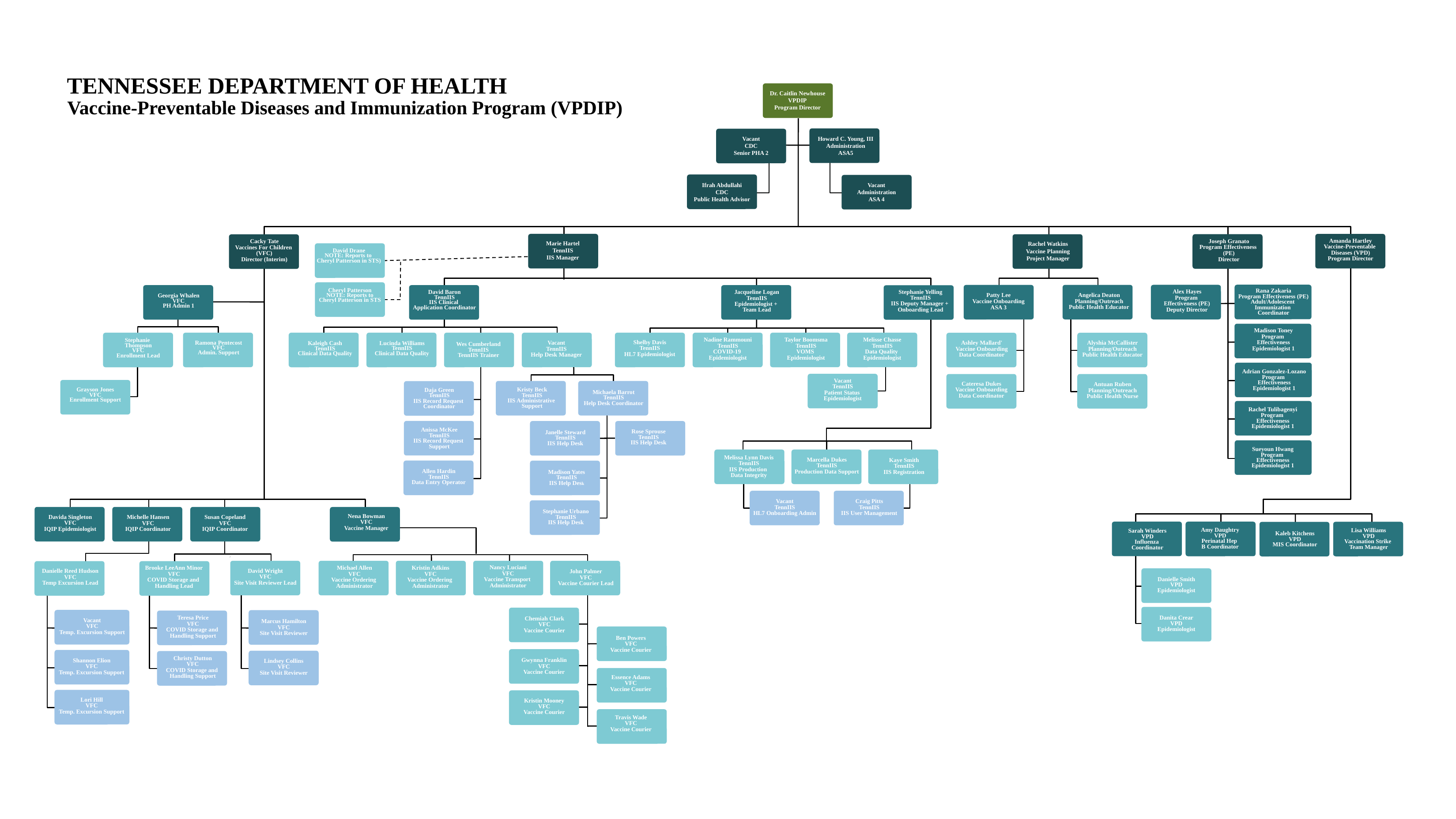

TENNESSEE DEPARTMENT OF HEALTH
Vaccine-Preventable Diseases and Immunization Program (VPDIP)

Dr. Caitlin Newhouse
VPDIP
Program Director

Vacant
CDC
Senior PHA 2
Howard C. Young, III
Administration
ASA5

Vacant
Administration
ASA 4
Ifrah Abdullahi
CDC
Public Health Advisor

Amanda Hartley
Vaccine-Preventable
Diseases (VPD)
Program Director
Joseph Granato
Program Effectiveness
(PE)
Director
Cacky Tate
Vaccines For Children
(VFC)
Director (Interim)
Marie Hartel
TennIIS
IIS Manager
Rachel Watkins
Vaccine Planning
Project Manager

David Drane
NOTE: Reports to
Cheryl Patterson in STS)

Cheryl Patterson
NOTE: Reports to
Cheryl Patterson in STS
Rana Zakaria
Program Effectiveness (PE)
Adult/Adolescent
Immunization
Coordinator
Alex Hayes
Program
Effectiveness (PE)
Deputy Director
Stephanie Yelling
TennIIS
IIS Deputy Manager +
Onboarding Lead
Jacqueline Logan
TennIIS
Epidemiologist +
Team Lead
David Baron
TennIIS
IIS Clinical
Application Coordinator
Angelica Deaton
Planning/Outreach
Public Health Educator
Patty Lee
Vaccine Onboarding
ASA 3
Georgia Whalen
VFC
PH Admin 1

Madison Toney
Program
Effectiveness
Epidemiologist 1

Nadine Rammouni
TennIIS
COVID-19
Epidemiologist
Taylor Boomsma
TennIIS
VOMS
Epidemiologist
Melisse Chasse
TennIIS
Data Quality
Epidemiologist
Stephanie
Thompson
VFC
Enrollment Lead
Shelby Davis
TennIIS
HL7 Epidemiologist
Vacant
TennIIS
Help Desk Manager
Ashley Mallard'
Vaccine Onboarding
Data Coordinator
Alyshia McCallister
Planning/Outreach
Public Health Educator
Ramona Pentecost
VFC
Admin. Support
Lucinda Williams
TennIIS
Clinical Data Quality
Kaleigh Cash
TennIIS
Clinical Data Quality
Wes Cumberland
TennIIS
TennIIS Trainer

Adrian Gonzalez-Lozano
Program
Effectiveness
Epidemiologist 1

Vacant
TennIIS
Patient Status
Epidemiologist

Cateresa Dukes
Vaccine Onboarding
Data Coordinator

Antuan Ruben
Planning/Outreach
Public Health Nurse
Kristy Beck
TennIIS
IIS Administrative
Support
Daja Green
TennIIS
IIS Record Request
Coordinator
Grayson Jones
VFC
Enrollment Support
Michaela Barrot
TennIIS
Help Desk Coordinator

Rachel Tulibagenyi
Program
Effectiveness
Epidemiologist 1

Anissa McKee
TennIIS
IIS Record Request
Support
Rose Sprouse
TennIIS
IIS Help Desk
Janelle Steward
TennIIS
IIS Help Desk

Sueyoun Hwang
Program
Effectiveness
Epidemiologist 1

Melissa Lynn Davis
TennIIS
IIS Production
Data Integrity
Marcella Dukes
TennIIS
Production Data Support
Kaye Smith
TennIIS
IIS Registration

Allen Hardin
TennIIS
Data Entry Operator
Madison Yates
TennIIS
IIS Help Desk

Vacant
TennIIS
HL7 Onboarding Admin
Craig Pitts
TennIIS
IIS User Management

Stephanie Urbano
TennIIS
IIS Help Desk
Nena Bowman
VFC
Vaccine Manager
Davida Singleton
VFC
IQIP Epidemiologist
Michelle Hansen
VFC
IQIP Coordinator
Susan Copeland
VFC
IQIP Coordinator

Amy Daughtry
VPD
Perinatal Hep
B Coordinator
Lisa Williams
VPD
Vaccination Strike
Team Manager
Sarah Winders
VPD
Influenza
Coordinator
Kaleb Kitchens
VPD
MIS Coordinator

Nancy Luciani
VFC
Vaccine Transport
Administrator
Brooke LeeAnn Minor
VFC
COVID Storage and
Handling Lead
Michael Allen
VFC
Vaccine Ordering
Administrator
Kristin Adkins
VFC
Vaccine Ordering
Administrator
David Wright
VFC
Site Visit Reviewer Lead
Danielle Reed Hudson
VFC
Temp Excursion Lead

John Palmer
VFC
Vaccine Courier Lead
Danielle Smith
VPD
Epidemiologist

Teresa Price
VFC
COVID Storage and
Handling Support
Danita Crear
VPD
Epidemiologist
Chemiah Clark
VFC
Vaccine Courier
Vacant
VFC
Temp. Excursion Support
Marcus Hamilton
VFC
Site Visit Reviewer

Ben Powers
VFC
Vaccine Courier

Christy Dutton
VFC
COVID Storage and
Handling Support
Gwynna Franklin
VFC
Vaccine Courier
Shannon Elion
VFC
Temp. Excursion Support
Lindsey Collins
VFC
Site Visit Reviewer

Essence Adams
VFC
Vaccine Courier

Lori Hill
VFC
Temp. Excursion Support
Kristin Mooney
VFC
Vaccine Courier

Travis Wade
VFC
Vaccine Courier